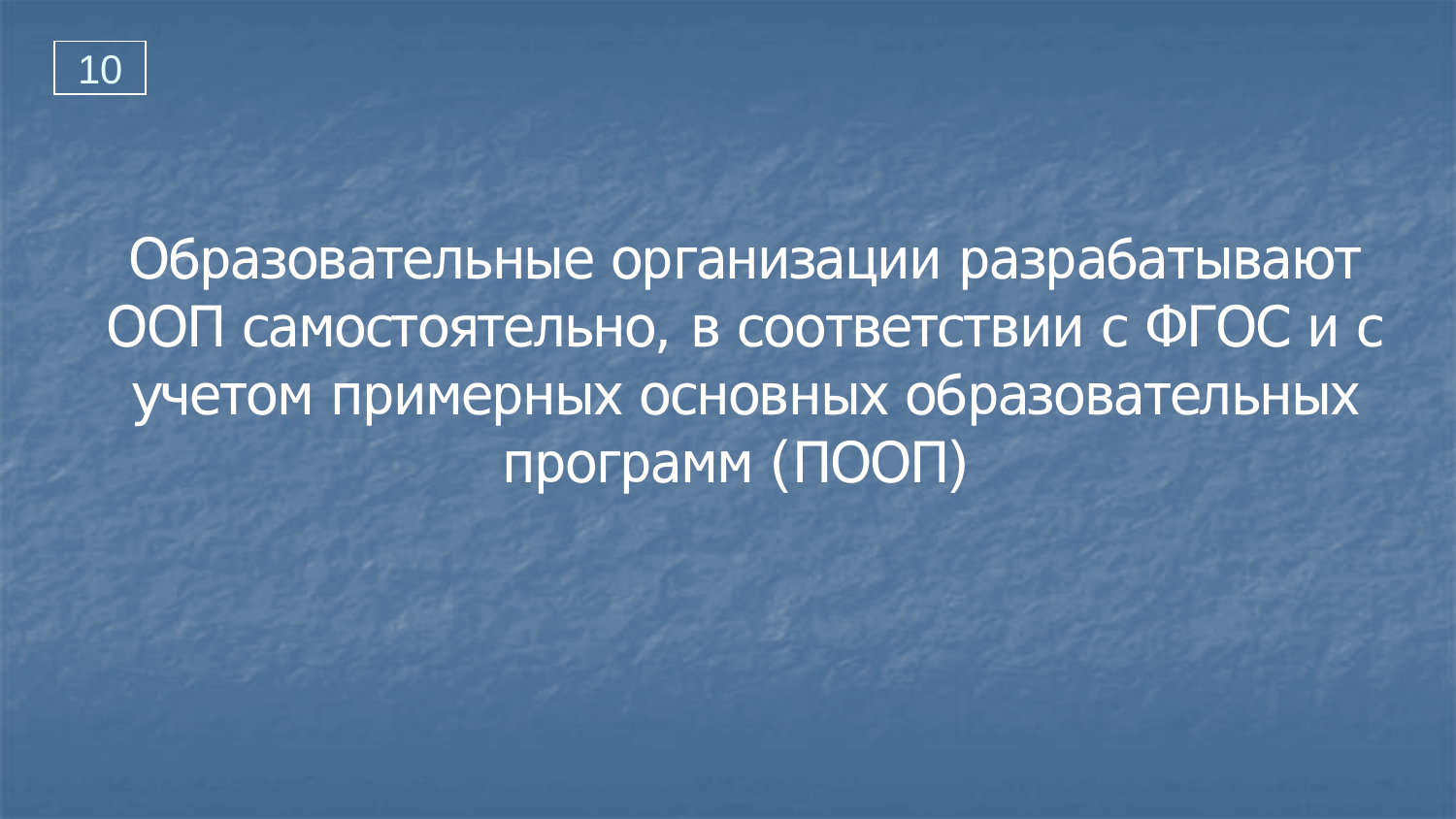

10
Образовательные организации разрабатывают ООП самостоятельно, в соответствии с ФГОС и с учетом примерных основных образовательных программ (ПООП)